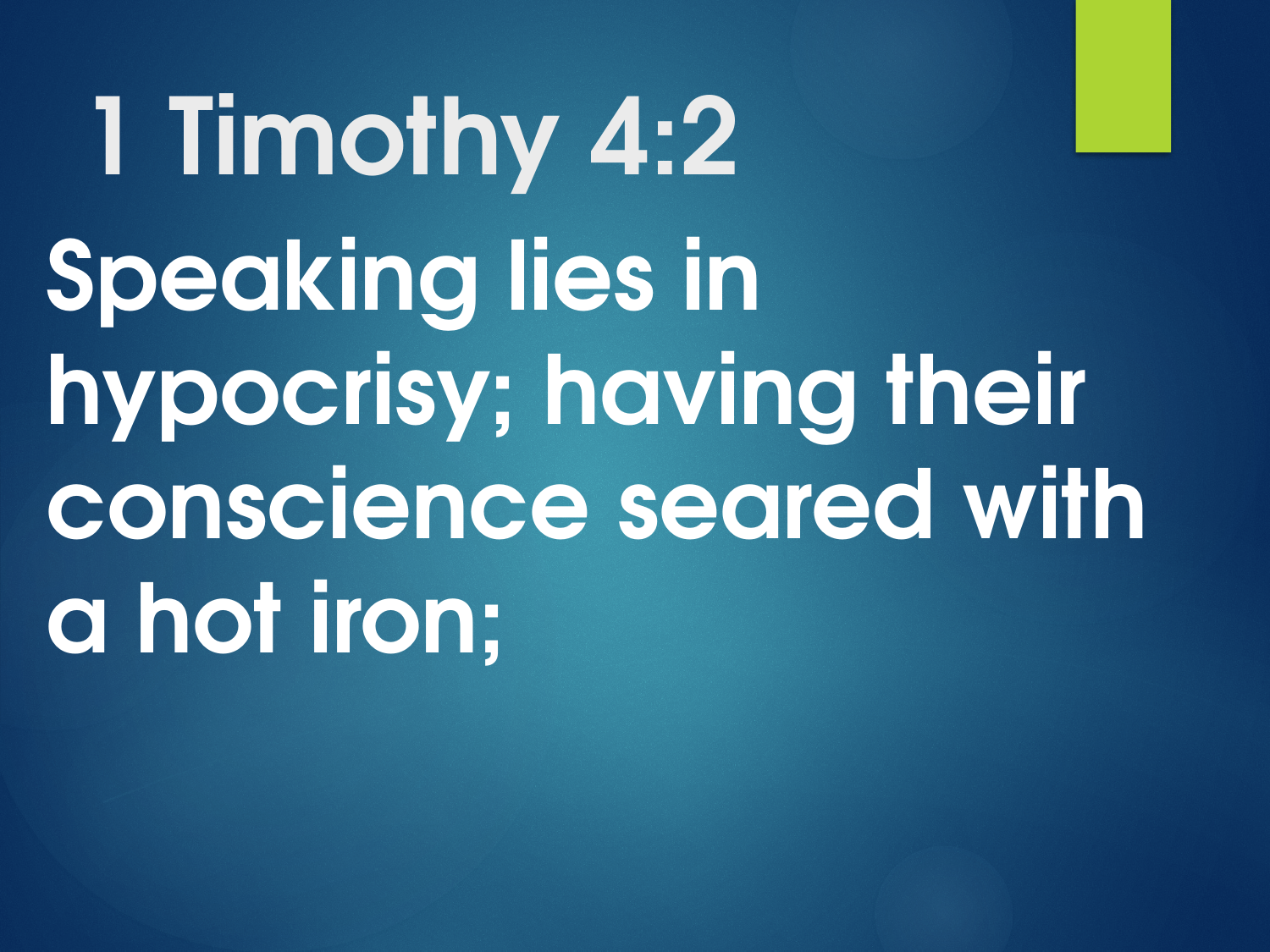

# 1 Timothy 4:2
Speaking lies in hypocrisy; having their conscience seared with a hot iron;